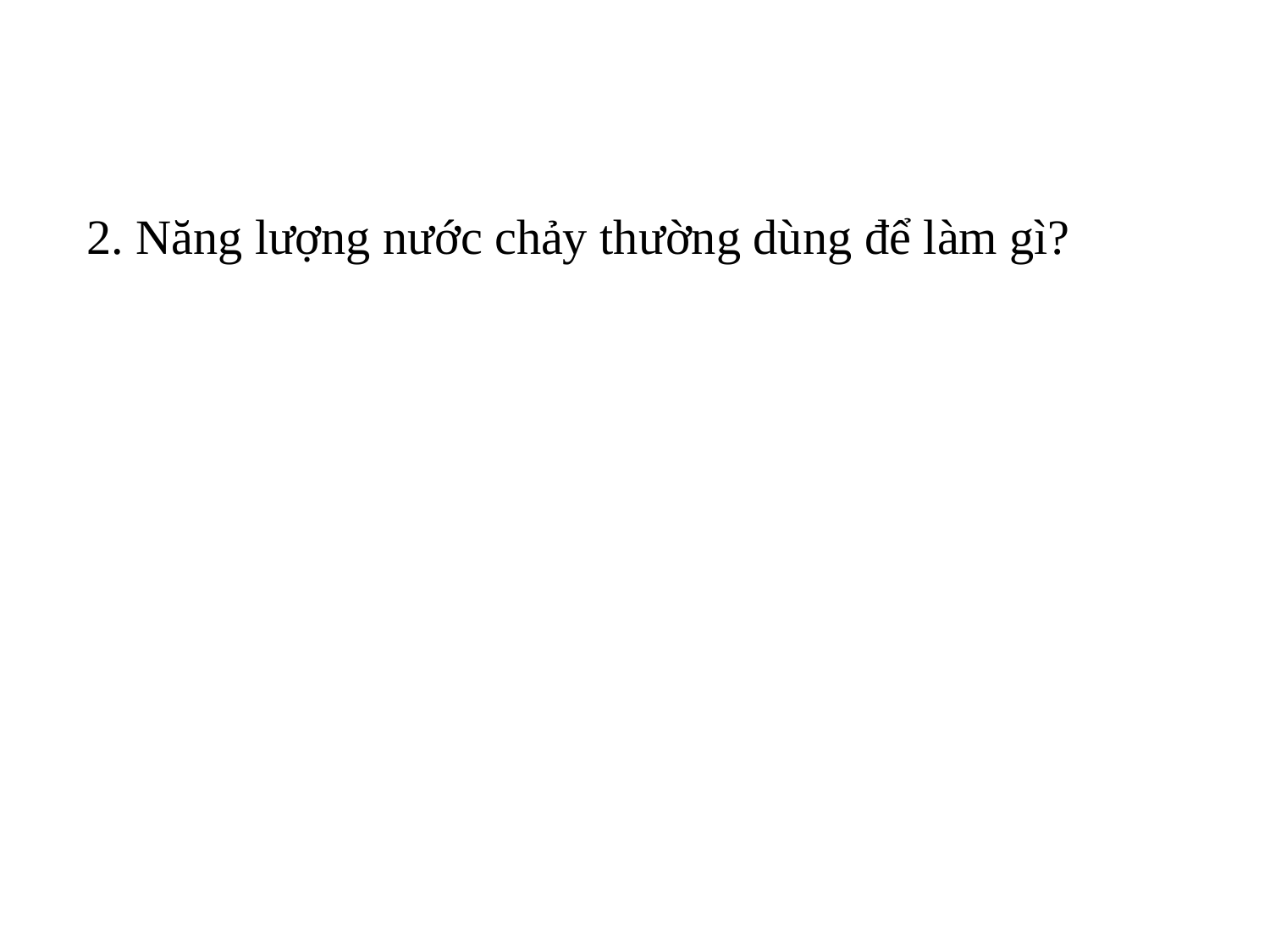

2. Năng lượng nước chảy thường dùng để làm gì?